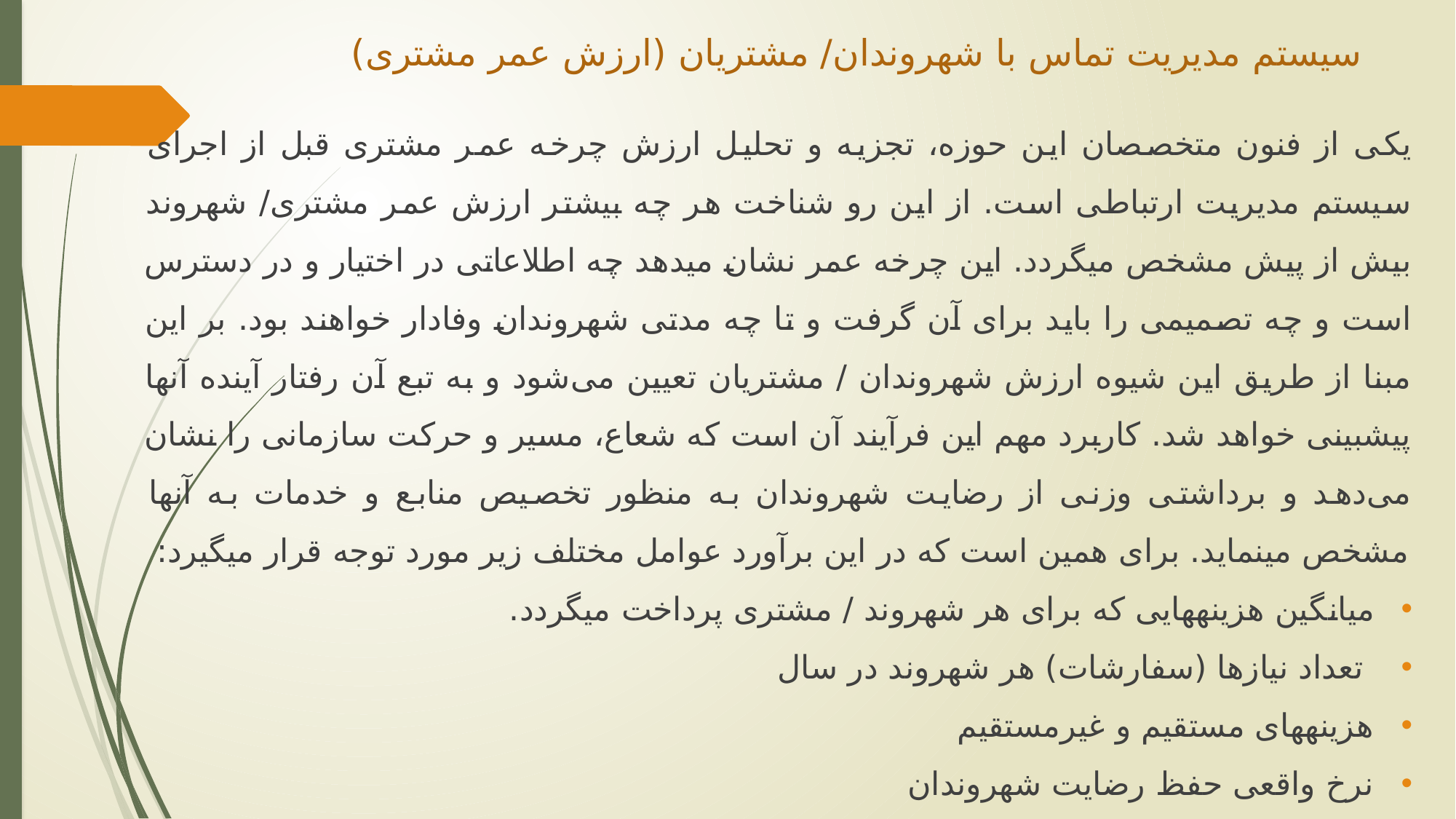

# سیستم مدیریت تماس با شهروندان/ مشتریان (ارزش عمر مشتری)
یکی از فنون متخصصان این حوزه، تجزیه و تحلیل ارزش چرخه عمر مشتری قبل از اجرای سیستم مدیریت ارتباطی است. از این رو شناخت هر چه بیشتر ارزش عمر مشتری/ شهروند بیش از پیش مشخص می‏‏‏گردد. این چرخه عمر نشان می‏دهد چه اطلاعاتی در اختیار و در دسترس است و چه تصمیمی را باید برای آن گرفت و تا چه مدتی شهروندان وفادار خواهند بود. بر این مبنا از طریق این شیوه ارزش شهروندان / مشتریان تعیین می‌شود و به تبع آن رفتار آینده آنها پیش‏بینی خواهد شد. کاربرد مهم این فرآیند آن است که شعاع، مسیر و حرکت سازمانی را نشان می‌دهد و برداشتی وزنی از رضایت شهروندان به منظور تخصیص منابع و خدمات به آنها مشخص می‏نماید. برای همین است که در این برآورد عوامل مختلف زیر مورد توجه قرار می‏گیرد:
میانگین هزینه‏هایی که برای هر شهروند / مشتری پرداخت می‏گردد.
 تعداد نیازها (سفارشات) هر شهروند در سال
هزینه‏های مستقیم و غیرمستقیم
نرخ واقعی حفظ رضایت شهروندان